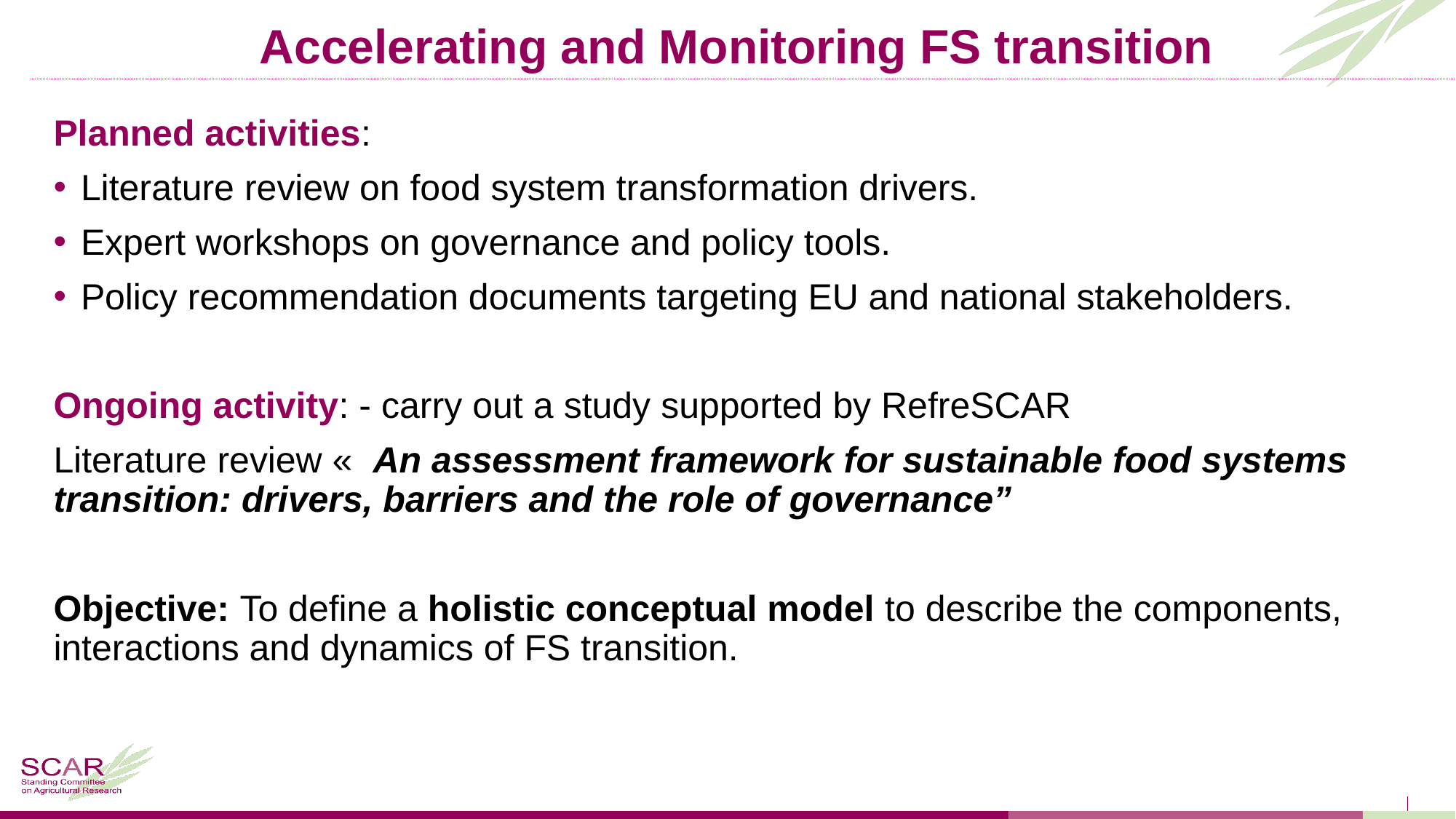

# Accelerating and Monitoring FS transition
Planned activities:
Literature review on food system transformation drivers.
Expert workshops on governance and policy tools.
Policy recommendation documents targeting EU and national stakeholders.

Ongoing activity: - carry out a study supported by RefreSCAR
Literature review «  An assessment framework for sustainable food systems transition: drivers, barriers and the role of governance”

Objective: To define a holistic conceptual model to describe the components, interactions and dynamics of FS transition.